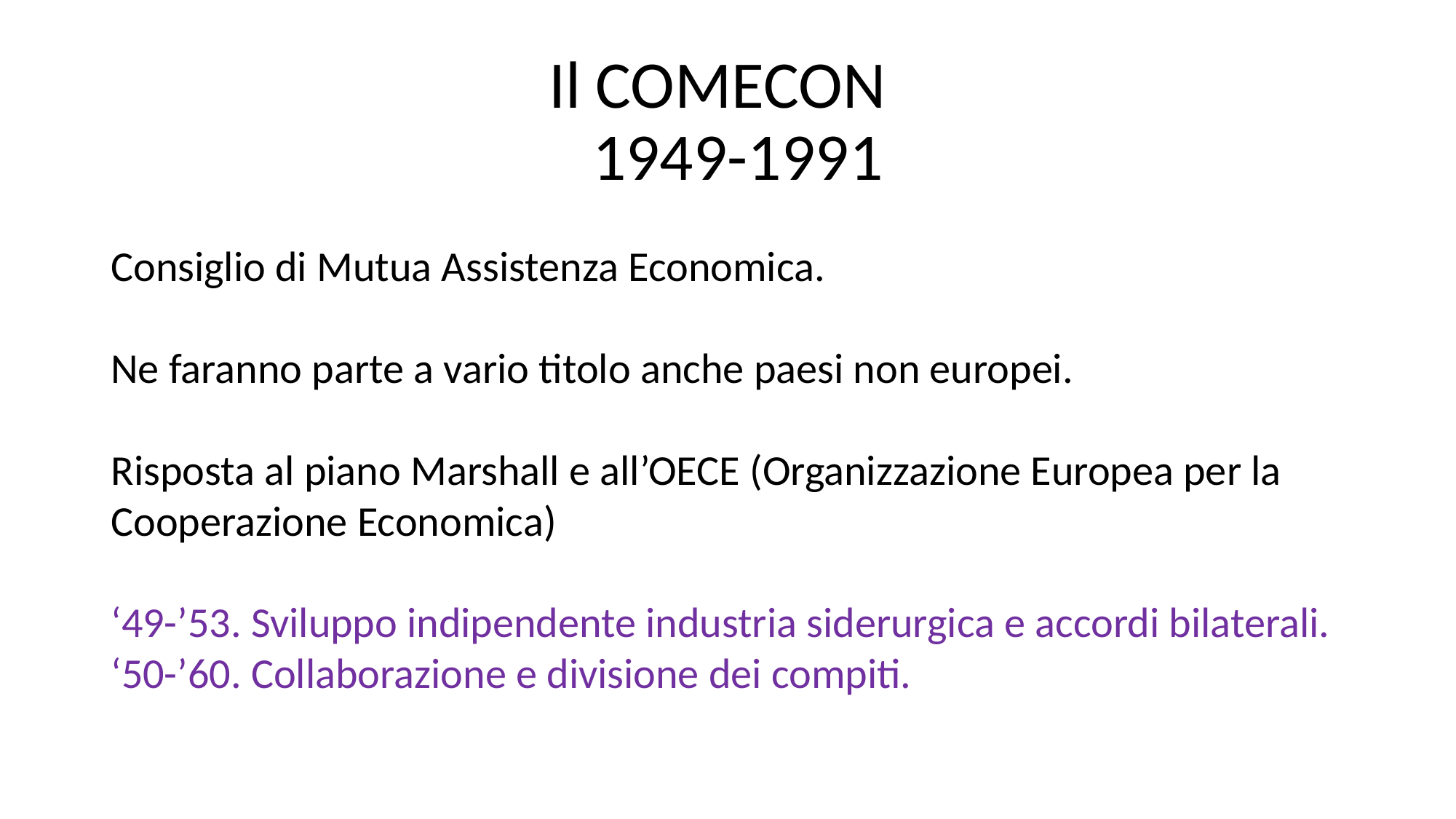

# Il COMECON 1949-1991

Consiglio di Mutua Assistenza Economica.

Ne faranno parte a vario titolo anche paesi non europei.

Risposta al piano Marshall e all’OECE (Organizzazione Europea per la Cooperazione Economica)

‘49-’53. Sviluppo indipendente industria siderurgica e accordi bilaterali.
‘50-’60. Collaborazione e divisione dei compiti.